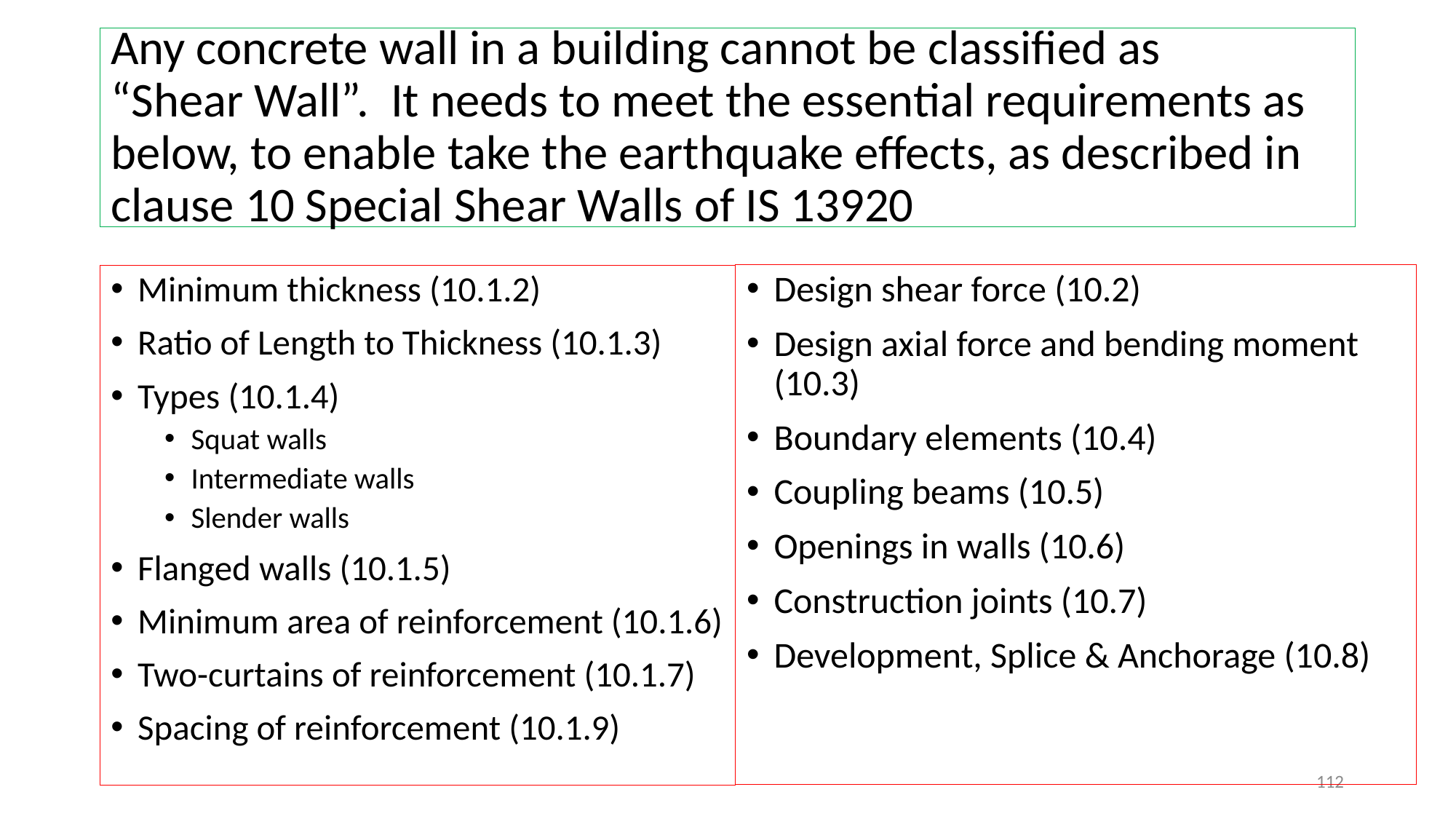

# Any concrete wall in a building cannot be classified as                 “Shear Wall”.  It needs to meet the essential requirements as below, to enable take the earthquake effects, as described in clause 10 Special Shear Walls of IS 13920
Design shear force (10.2)
Design axial force and bending moment (10.3)
Boundary elements (10.4)
Coupling beams (10.5)
Openings in walls (10.6)
Construction joints (10.7)
Development, Splice & Anchorage (10.8)
Minimum thickness (10.1.2)
Ratio of Length to Thickness (10.1.3)
Types (10.1.4)
Squat walls
Intermediate walls
Slender walls
Flanged walls (10.1.5)
Minimum area of reinforcement (10.1.6)
Two-curtains of reinforcement (10.1.7)
Spacing of reinforcement (10.1.9)
112